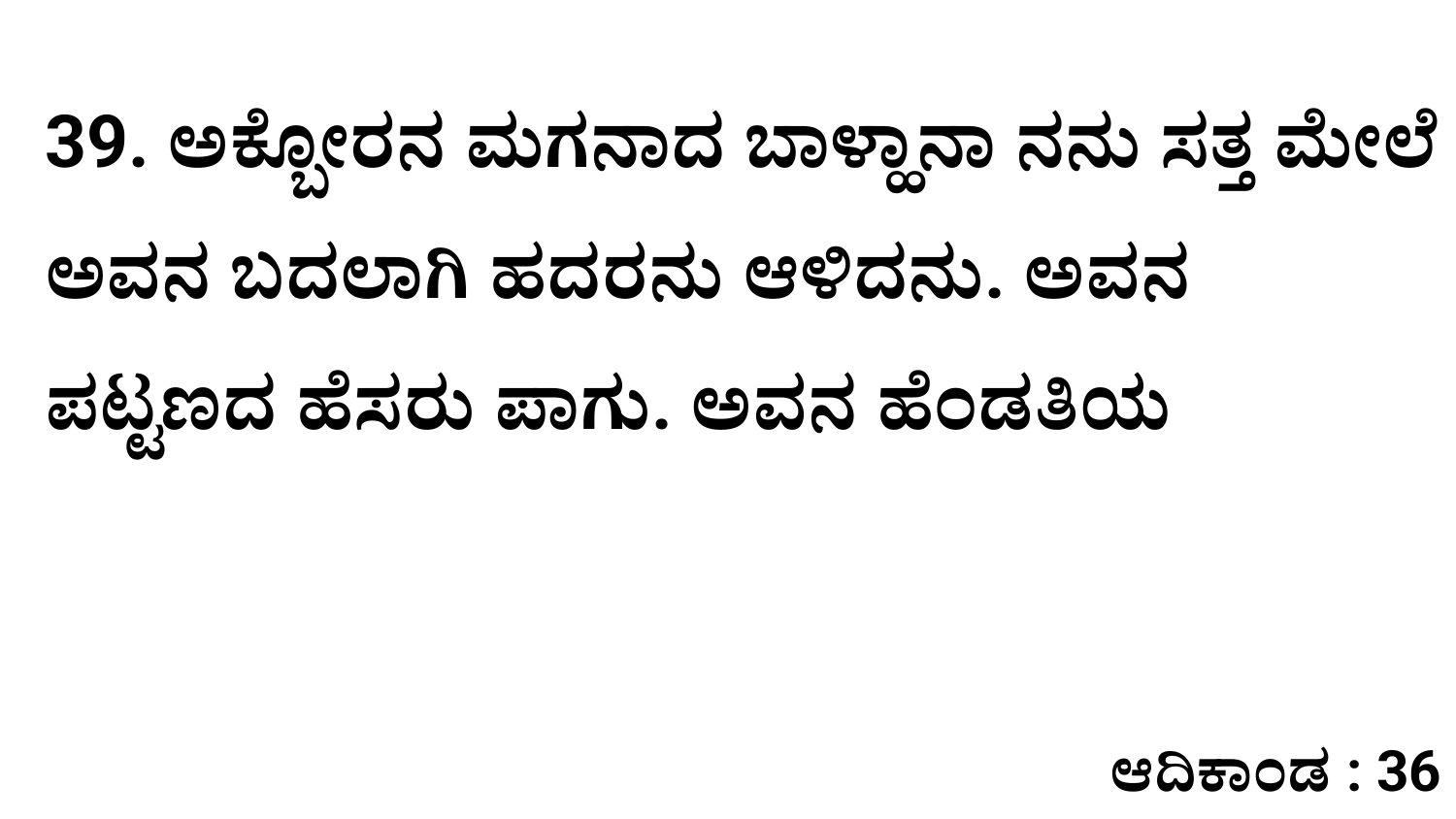

39. ಅಕ್ಬೋರನ ಮಗನಾದ ಬಾಳ್ಹಾನಾ ನನು ಸತ್ತ ಮೇಲೆ ಅವನ ಬದಲಾಗಿ ಹದರನು ಆಳಿದನು. ಅವನ ಪಟ್ಟಣದ ಹೆಸರು ಪಾಗು. ಅವನ ಹೆಂಡತಿಯ
ಆದಿಕಾಂಡ : 36